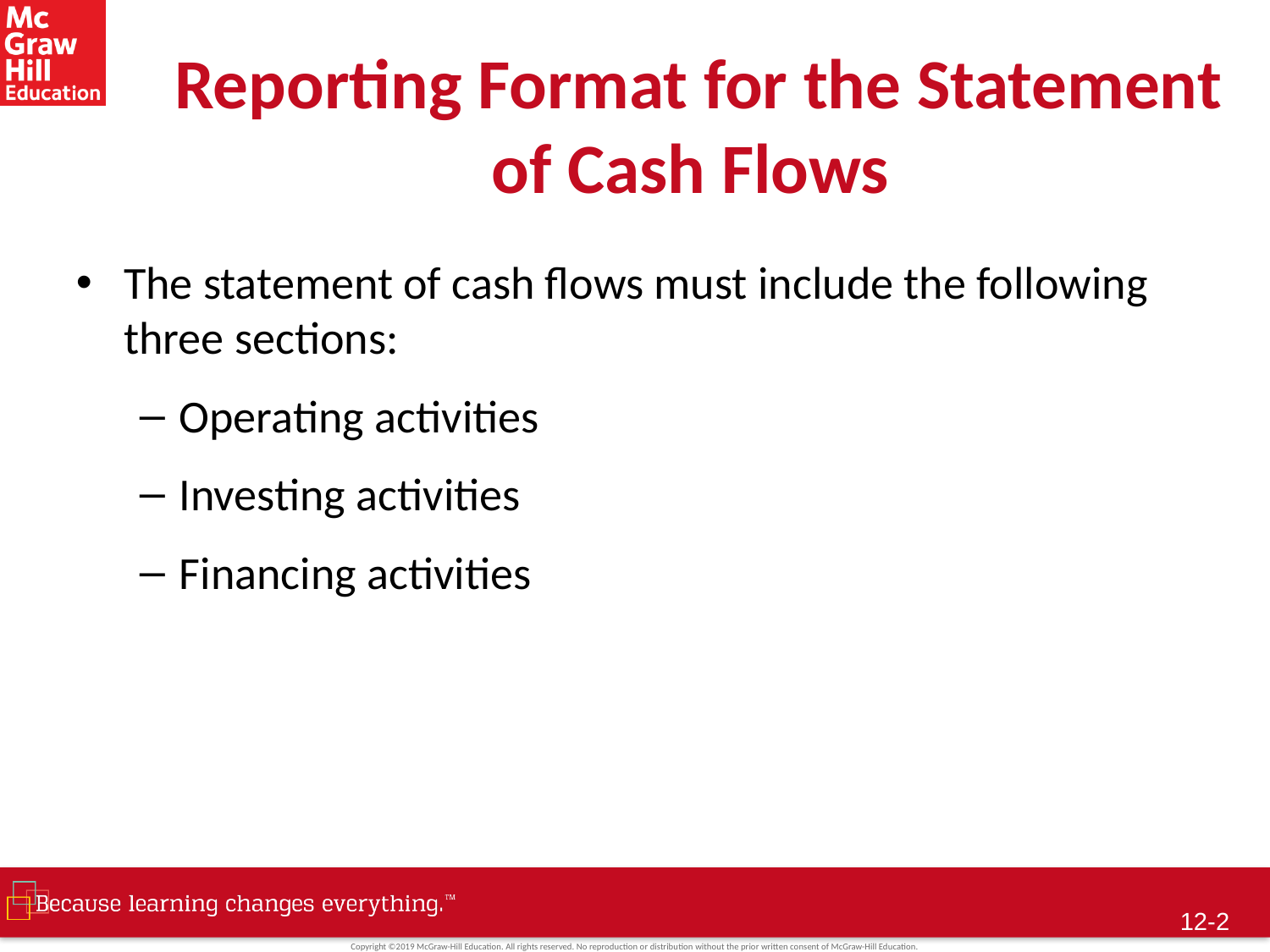

# Reporting Format for the Statement of Cash Flows

The statement of cash flows must include the following three sections:
Operating activities
Investing activities
Financing activities

  12-2